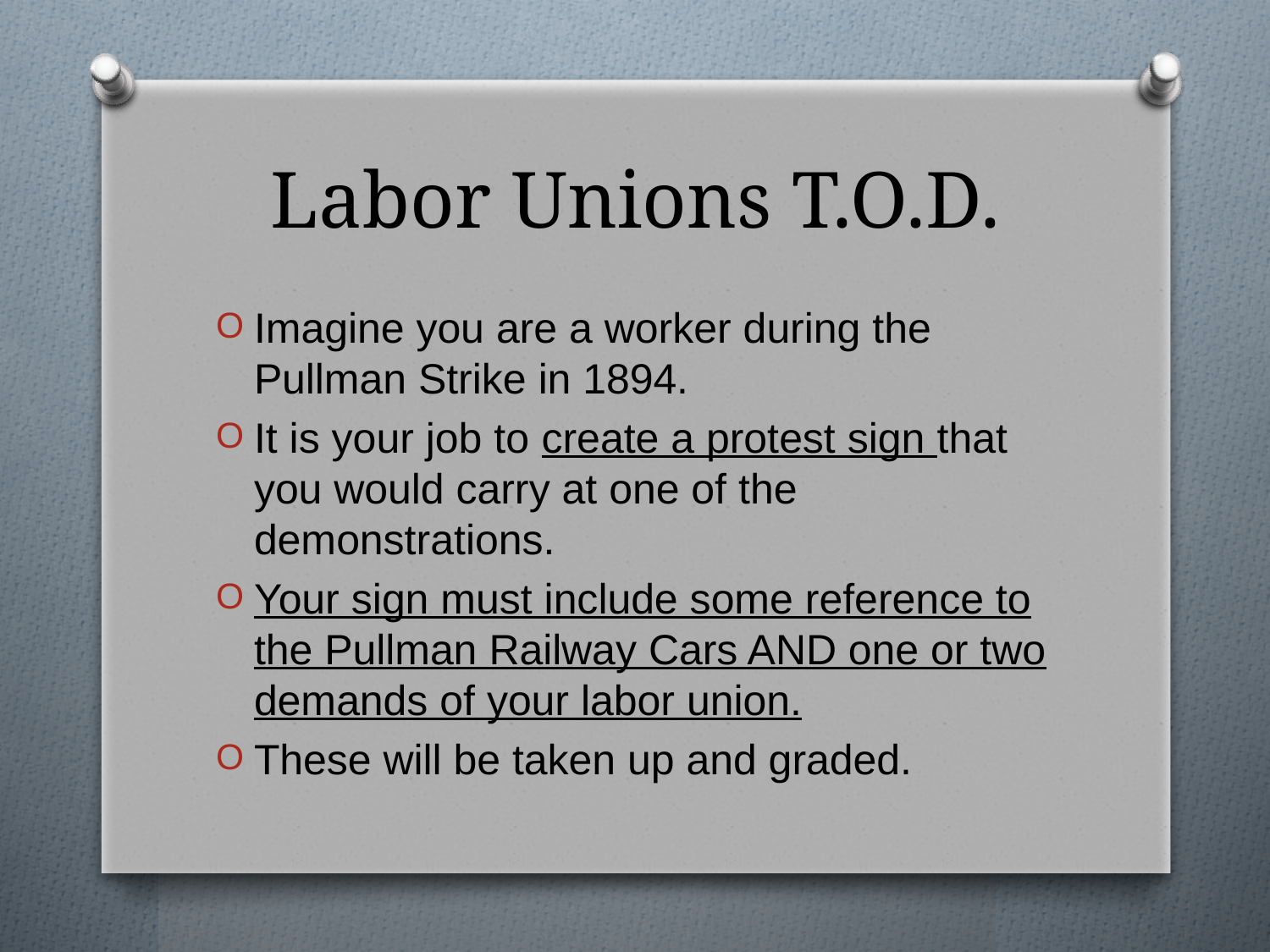

# Labor Unions T.O.D.
Imagine you are a worker during the Pullman Strike in 1894.
It is your job to create a protest sign that you would carry at one of the demonstrations.
Your sign must include some reference to the Pullman Railway Cars AND one or two demands of your labor union.
These will be taken up and graded.